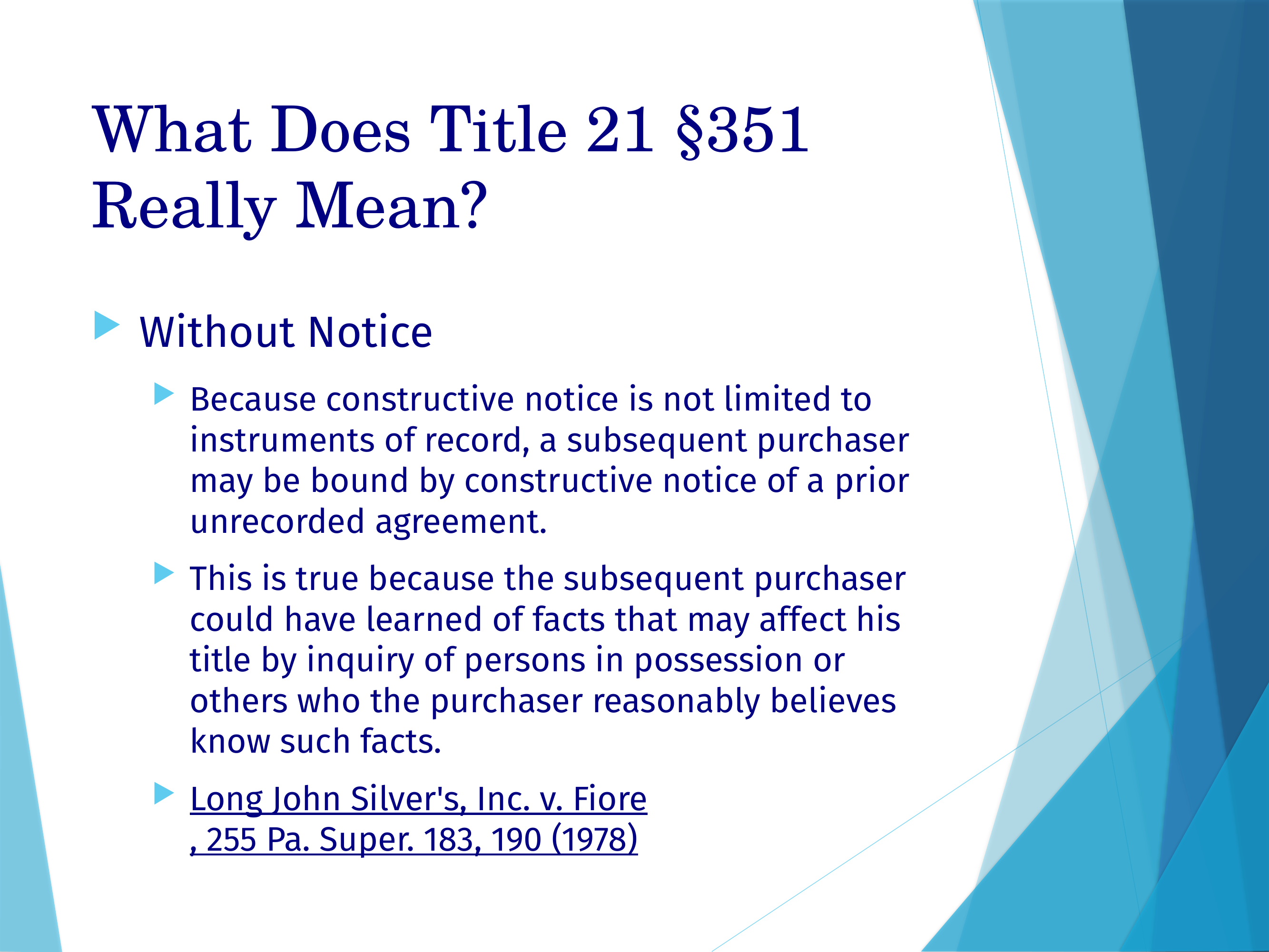

# What Does Title 21 §351 Really Mean?

Because constructive notice is not limited to instruments of record, a subsequent purchaser may be bound by constructive notice of a prior unrecorded agreement.
This is true because the subsequent purchaser could have learned of facts that may affect his title by inquiry of persons in possession or others who the purchaser reasonably believes know such facts.
Long John Silver's, Inc. v. Fiore, 255 Pa. Super. 183, 190 (1978)
Without Notice